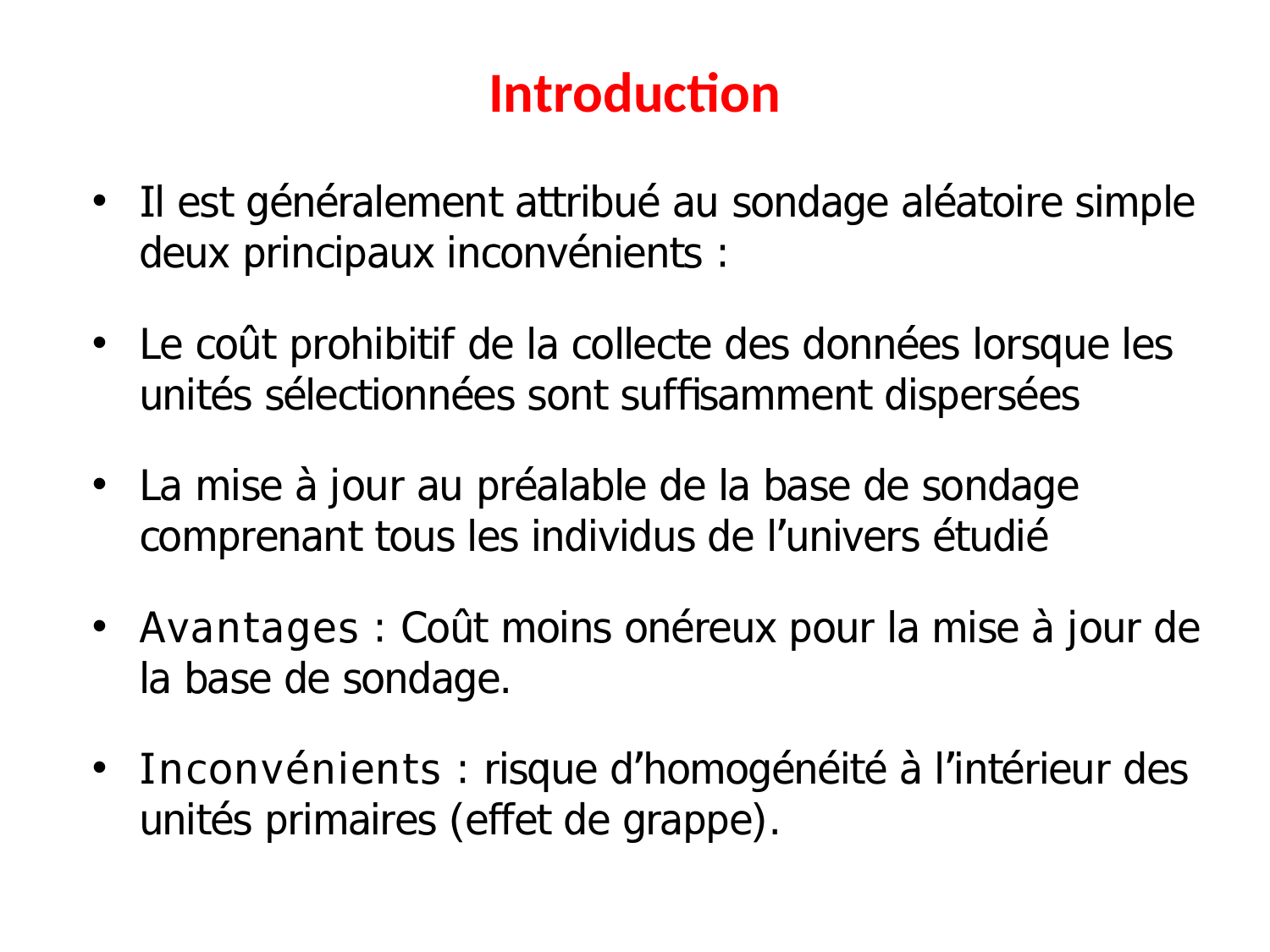

# Introduction
Il est généralement attribué au sondage aléatoire simple deux principaux inconvénients :
Le coût prohibitif de la collecte des données lorsque les unités sélectionnées sont suffisamment dispersées
La mise à jour au préalable de la base de sondage comprenant tous les individus de l’univers étudié
Avantages : Coût moins onéreux pour la mise à jour de la base de sondage.
Inconvénients : risque d’homogénéité à l’intérieur des unités primaires (effet de grappe).